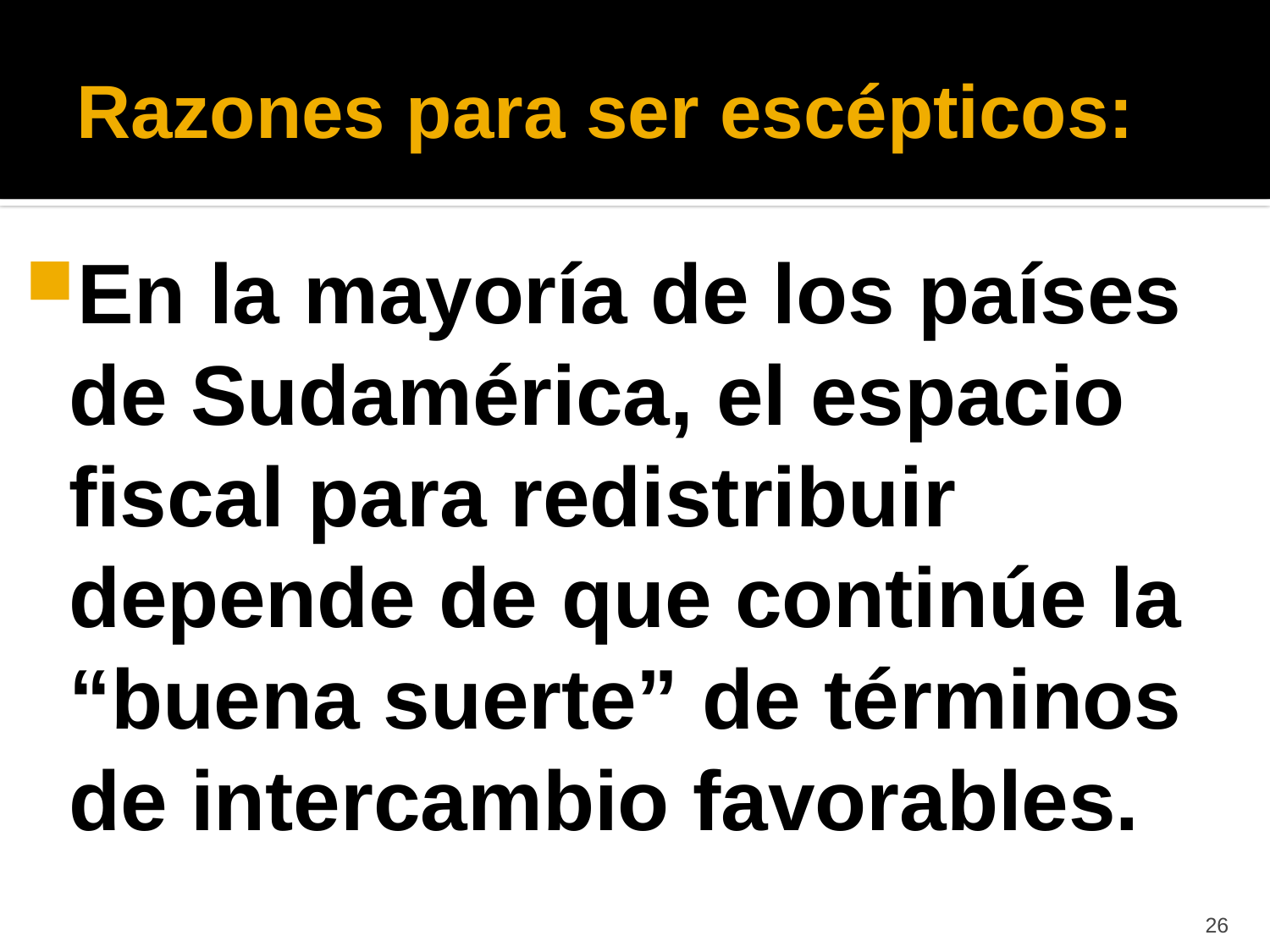

# Razones para ser escépticos:
En la mayoría de los países de Sudamérica, el espacio fiscal para redistribuir depende de que continúe la “buena suerte” de términos de intercambio favorables.

26